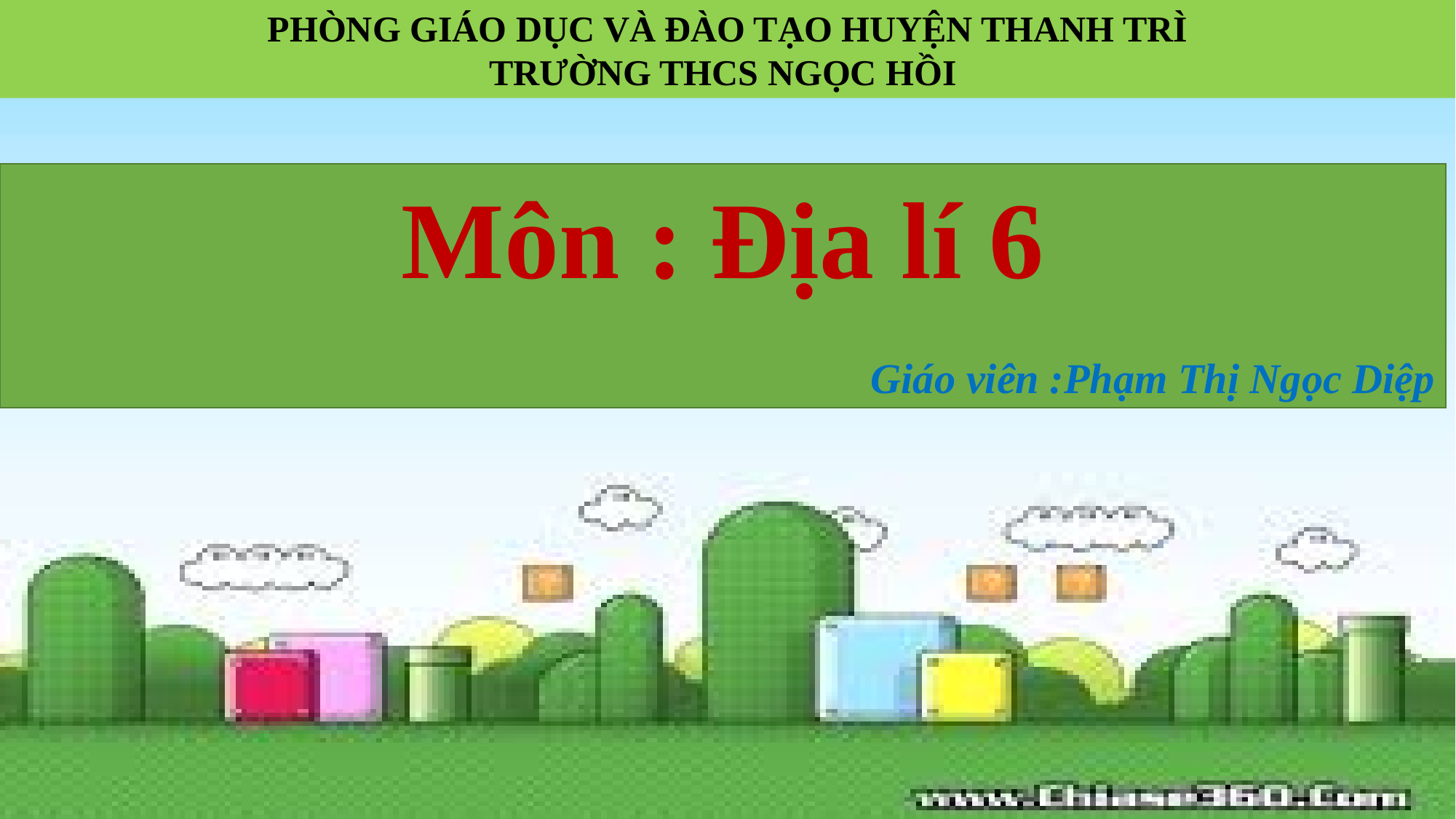

PHÒNG GIÁO DỤC VÀ ĐÀO TẠO HUYỆN THANH TRÌ
TRƯỜNG THCS NGỌC HỒI
Môn : Địa lí 6

Giáo viên :Phạm Thị Ngọc Diệp